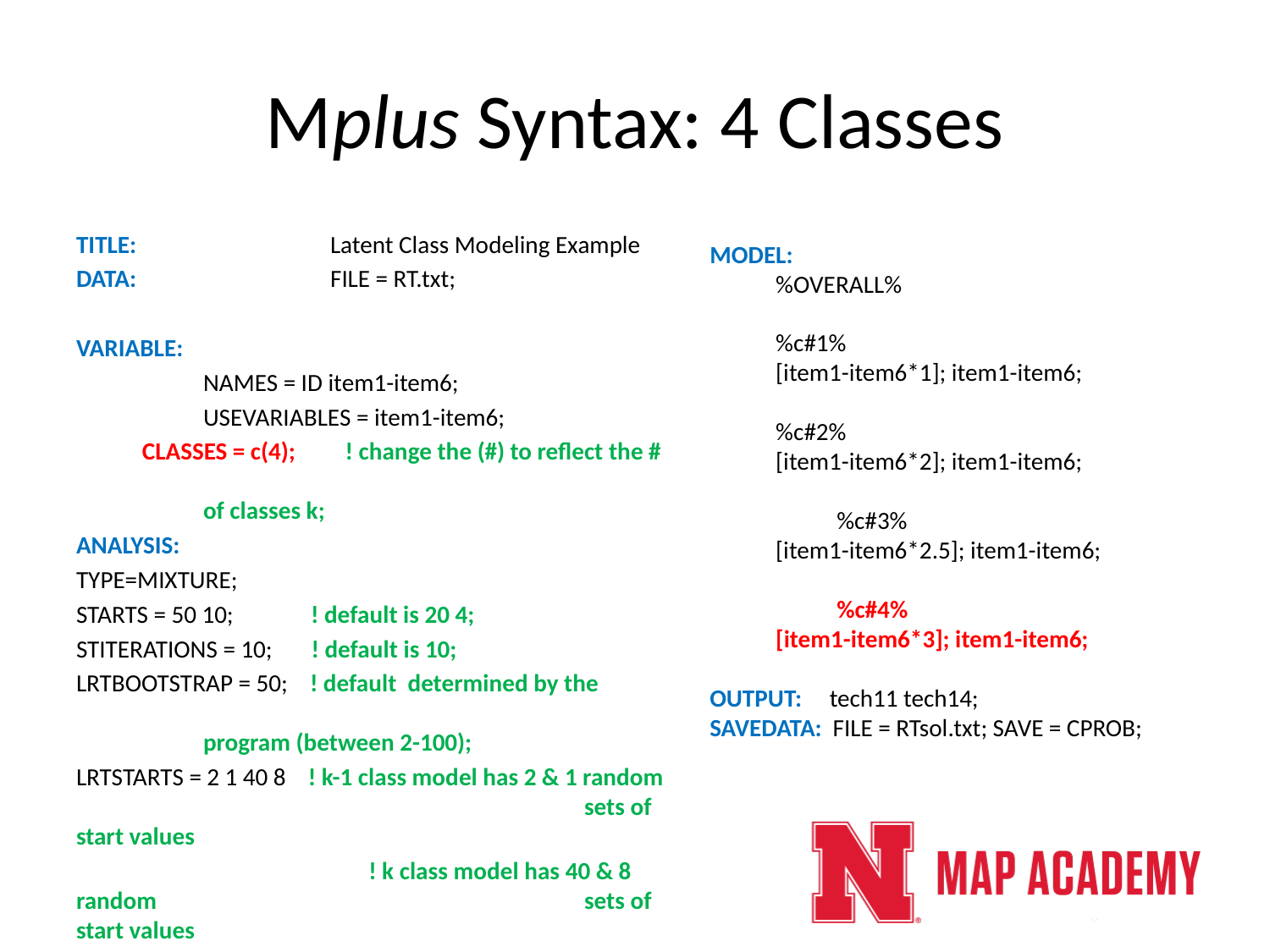

# Mplus Syntax: 4 Classes
TITLE:	     	Latent Class Modeling Example
DATA:		FILE = RT.txt;

VARIABLE:
	NAMES = ID item1-item6;
           	USEVARIABLES = item1-item6;
            CLASSES = c(4);         ! change the (#) to reflect the # 					of classes k;
ANALYSIS:
TYPE=MIXTURE;
STARTS = 50 10;              ! default is 20 4;
STITERATIONS = 10;       ! default is 10;
LRTBOOTSTRAP = 50;    ! default  determined by the 					program (between 2-100);
LRTSTARTS = 2 1 40 8    ! k-1 class model has 2 & 1 random 				sets of start values
                  		       ! k class model has 40 & 8 random 				sets of start values

MODEL:
            %OVERALL%

            %c#1%
            [item1-item6*1]; item1-item6;

            %c#2%
            [item1-item6*2]; item1-item6;

	%c#3%
            [item1-item6*2.5]; item1-item6;

	%c#4%
            [item1-item6*3]; item1-item6;

OUTPUT:     tech11 tech14;
SAVEDATA:  FILE = RTsol.txt; SAVE = CPROB;